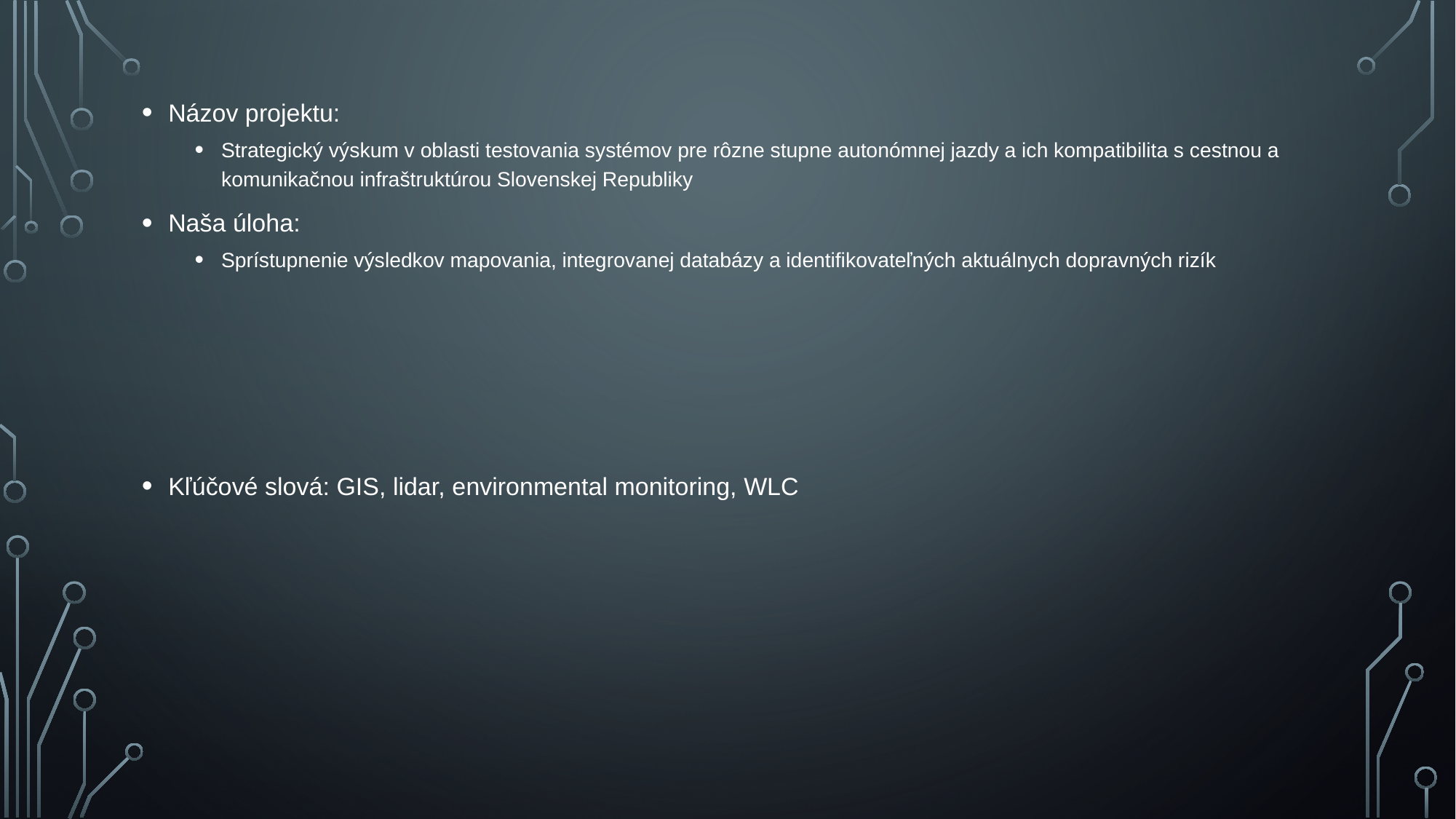

Názov projektu:
Strategický výskum v oblasti testovania systémov pre rôzne stupne autonómnej jazdy a ich kompatibilita s cestnou a komunikačnou infraštruktúrou Slovenskej Republiky
Naša úloha:
Sprístupnenie výsledkov mapovania, integrovanej databázy a identifikovateľných aktuálnych dopravných rizík

Kľúčové slová: GIS, lidar, environmental monitoring, WLC